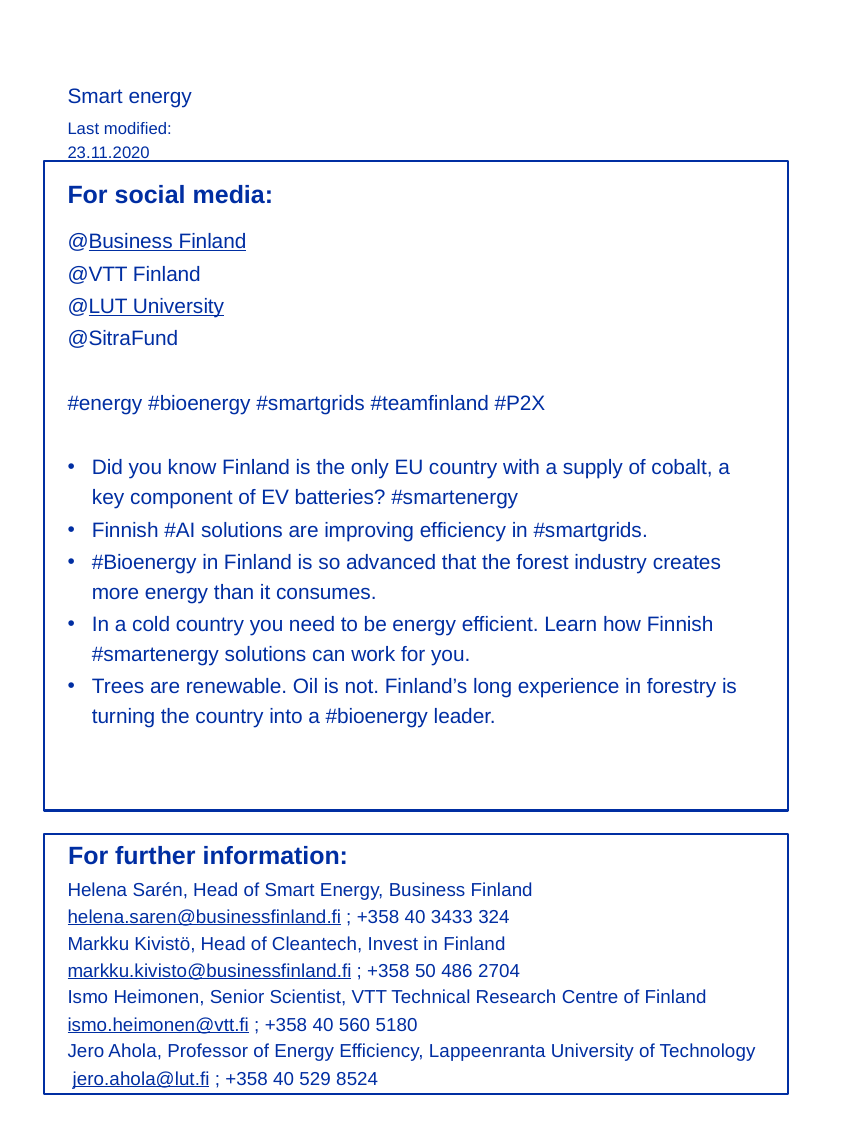

Smart energy

Last modified: 23.11.2020
THE PARTICIPANTS ARE PAID A BASIC INCOME REGARDLESS OF ANY OTHER INCOME THEY MAY HAVE OR WHETHER THEY ARE ACTIVELY LOOKING FOR WORK
For social media:

@Business Finland
@VTT Finland
@LUT University
@SitraFund

#energy #bioenergy #smartgrids #teamfinland #P2X

Did you know Finland is the only EU country with a supply of cobalt, a key component of EV batteries? #smartenergy
Finnish #AI solutions are improving efficiency in #smartgrids.
#Bioenergy in Finland is so advanced that the forest industry creates more energy than it consumes.
In a cold country you need to be energy efficient. Learn how Finnish #smartenergy solutions can work for you.
Trees are renewable. Oil is not. Finland’s long experience in forestry is turning the country into a #bioenergy leader.
 ACTIVELY LOOKING FOR WORK
For further information:

Helena Sarén, Head of Smart Energy, Business Finland
helena.saren@businessfinland.fi ; +358 40 3433 324
Markku Kivistö, Head of Cleantech, Invest in Finland
markku.kivisto@businessfinland.fi ; +358 50 486 2704
Ismo Heimonen, Senior Scientist, VTT Technical Research Centre of Finland
ismo.heimonen@vtt.fi ; +358 40 560 5180
Jero Ahola, Professor of Energy Efficiency, Lappeenranta University of Technology
 jero.ahola@lut.fi ; +358 40 529 8524